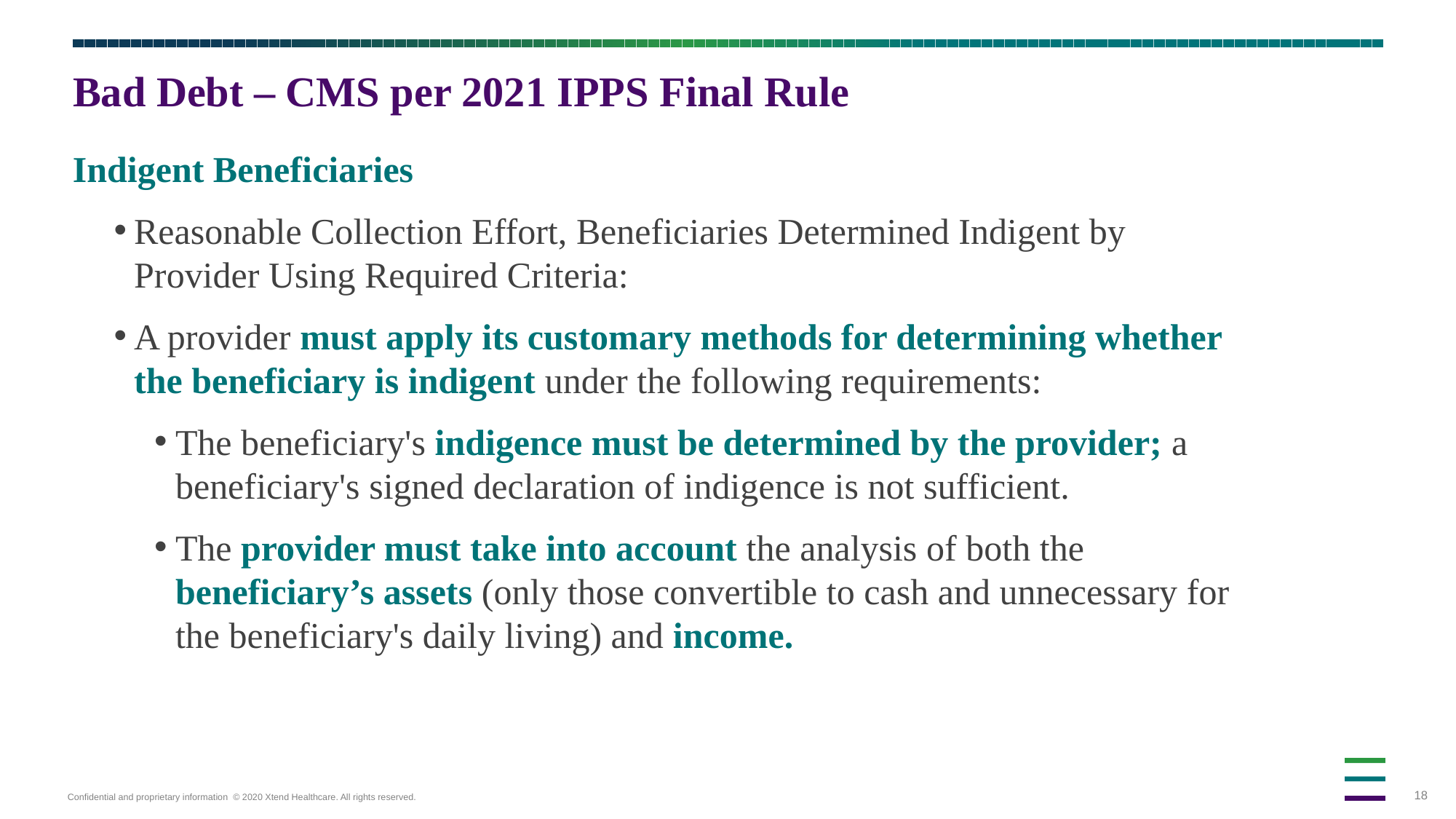

# Bad Debt – CMS per 2021 IPPS Final Rule
Indigent Beneficiaries

Reasonable Collection Effort, Beneficiaries Determined Indigent by Provider Using Required Criteria:

A provider must apply its customary methods for determining whether the beneficiary is indigent under the following requirements:

The beneficiary's indigence must be determined by the provider; a beneficiary's signed declaration of indigence is not sufficient.

The provider must take into account the analysis of both the beneficiary’s assets (only those convertible to cash and unnecessary for the beneficiary's daily living) and income.